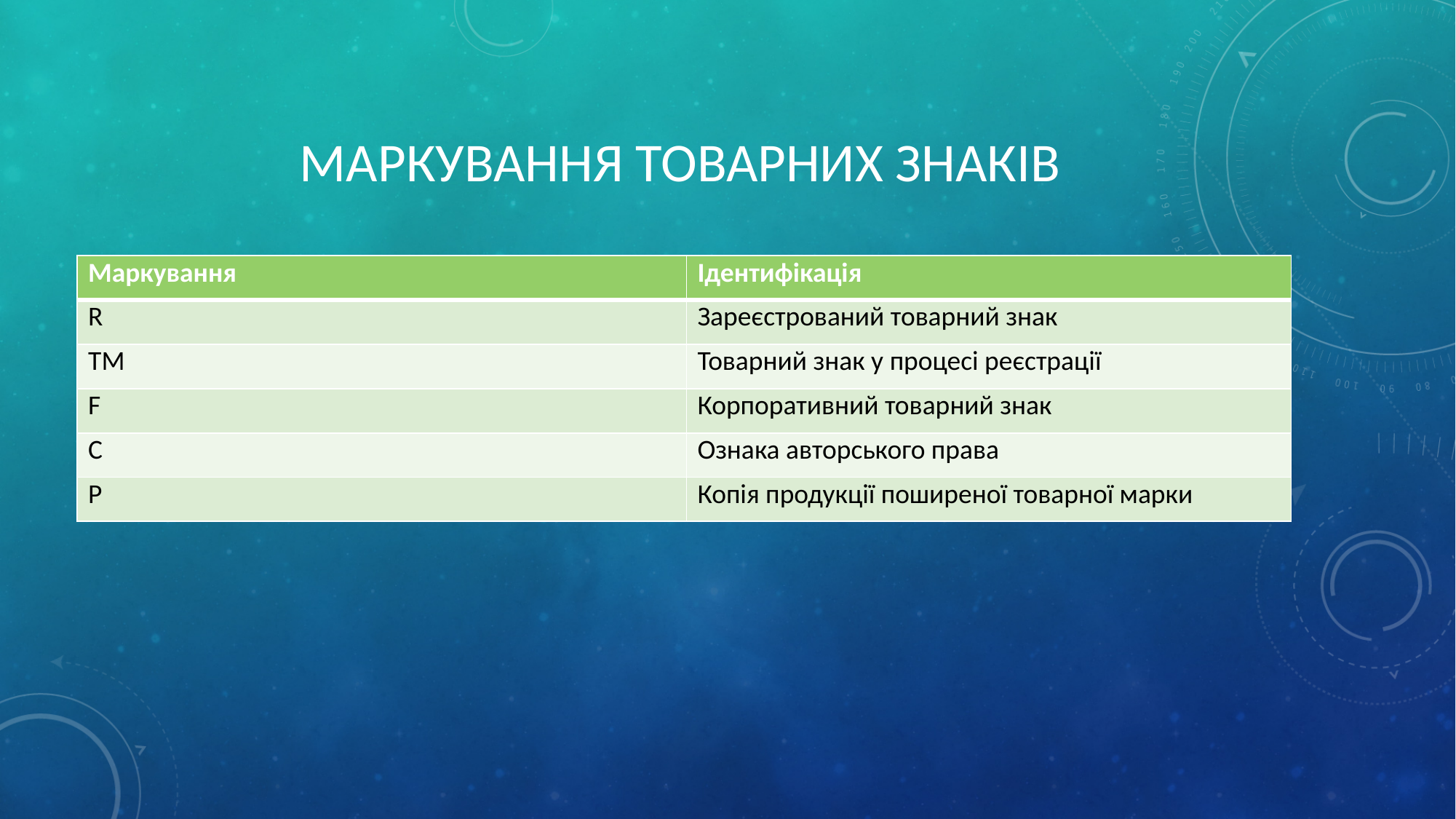

# Маркування товарних знаків
| Маркування | Ідентифікація |
| --- | --- |
| R | Зареєстрований товарний знак |
| TM | Товарний знак у процесі реєстрації |
| F | Корпоративний товарний знак |
| C | Ознака авторського права |
| P | Копія продукції поширеної товарної марки |